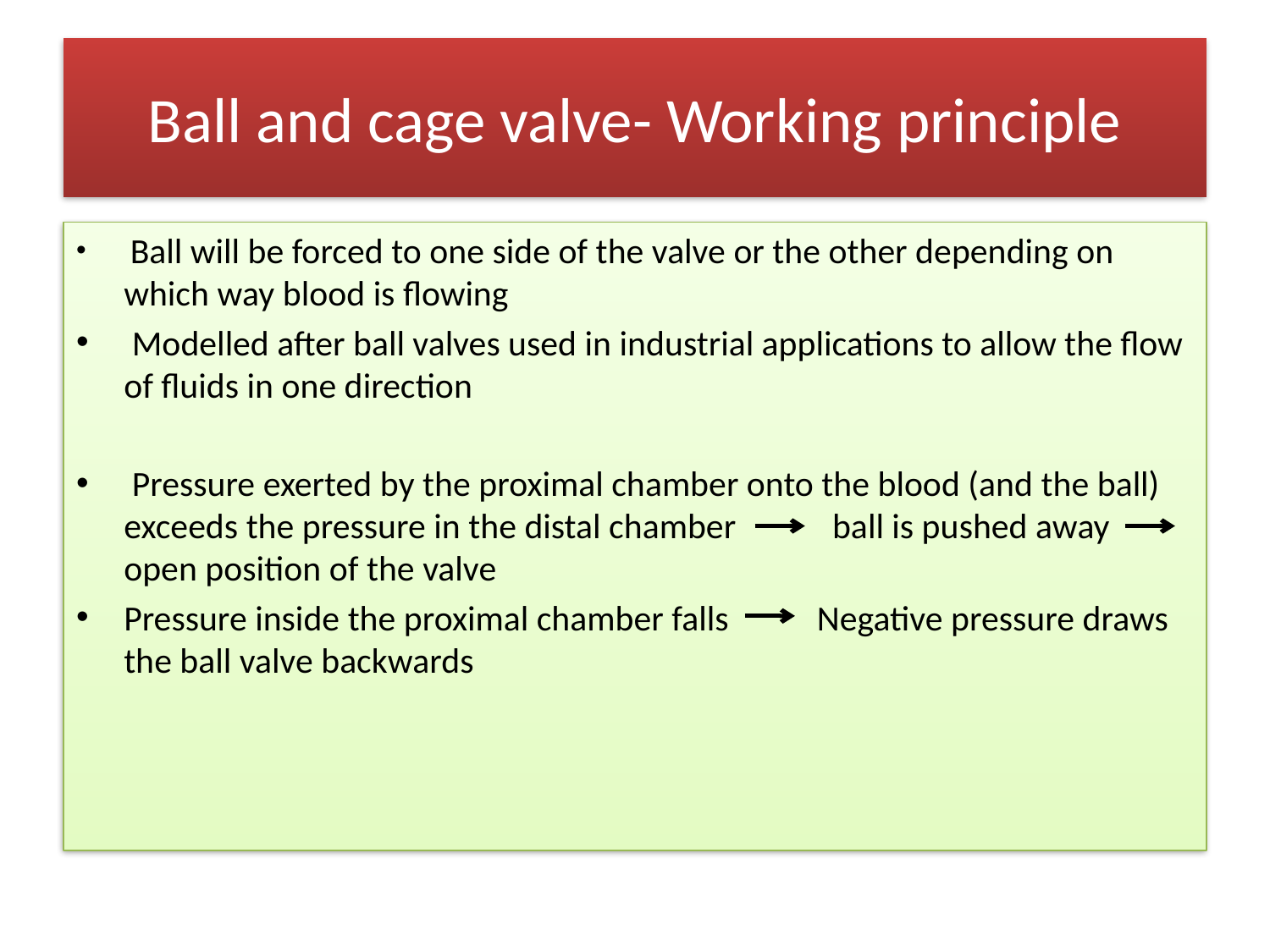

# Ball and cage valve- Working principle
 Ball will be forced to one side of the valve or the other depending on which way blood is flowing
 Modelled after ball valves used in industrial applications to allow the flow of fluids in one direction

 Pressure exerted by the proximal chamber onto the blood (and the ball) exceeds the pressure in the distal chamber            ball is pushed away          open position of the valve
Pressure inside the proximal chamber falls           Negative pressure draws the ball valve backwards